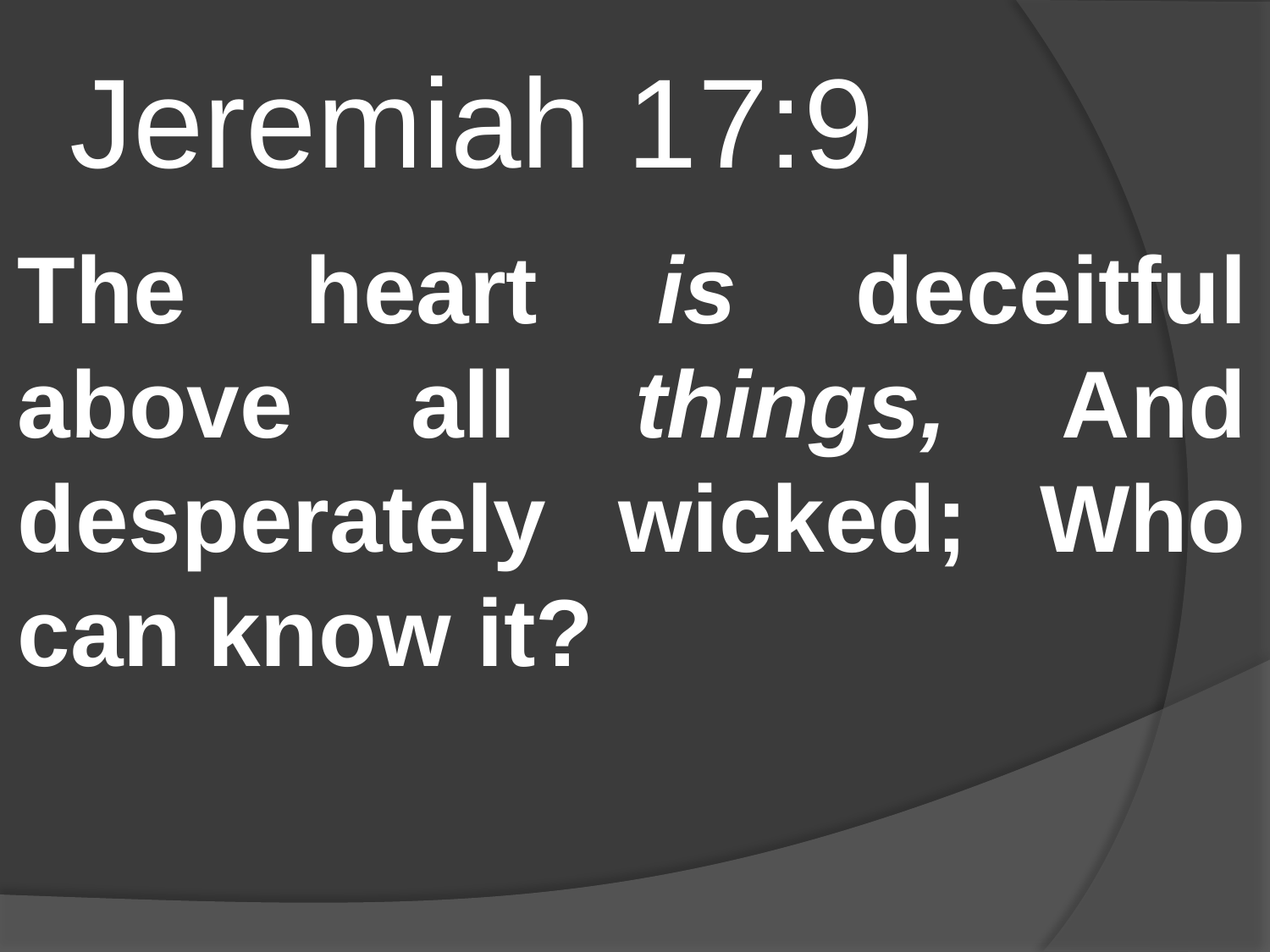

# Jeremiah 17:9
The heart is deceitful above all things, And desperately wicked; Who can know it?